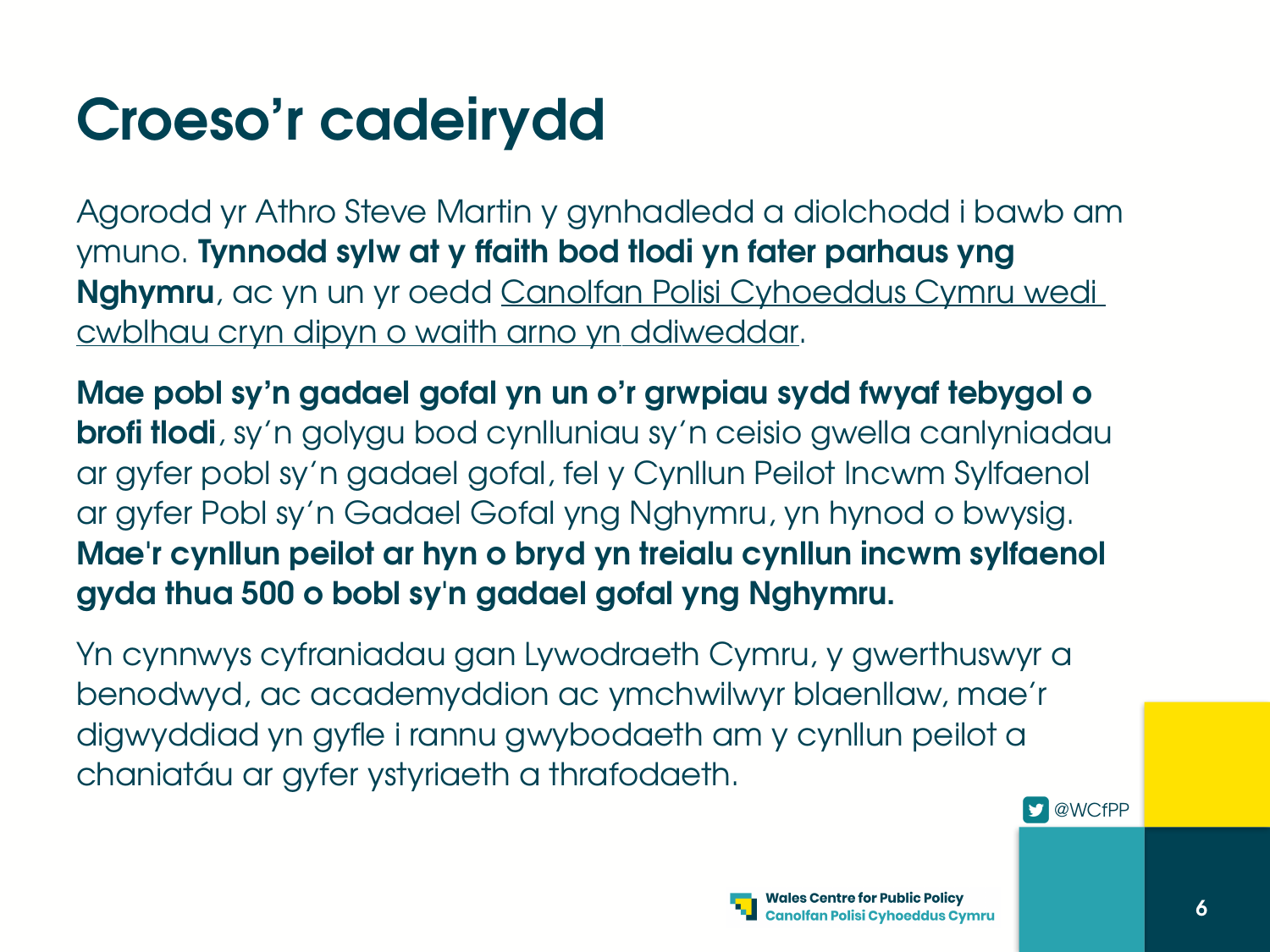

# Croeso’r cadeirydd
Agorodd yr Athro Steve Martin y gynhadledd a diolchodd i bawb am ymuno. Tynnodd sylw at y ffaith bod tlodi yn fater parhaus yng Nghymru, ac yn un yr oedd Canolfan Polisi Cyhoeddus Cymru wedi cwblhau cryn dipyn o waith arno yn ddiweddar.
Mae pobl sy’n gadael gofal yn un o’r grwpiau sydd fwyaf tebygol o brofi tlodi, sy’n golygu bod cynlluniau sy’n ceisio gwella canlyniadau ar gyfer pobl sy’n gadael gofal, fel y Cynllun Peilot Incwm Sylfaenol ar gyfer Pobl sy’n Gadael Gofal yng Nghymru, yn hynod o bwysig. Mae'r cynllun peilot ar hyn o bryd yn treialu cynllun incwm sylfaenol gyda thua 500 o bobl sy'n gadael gofal yng Nghymru.
Yn cynnwys cyfraniadau gan Lywodraeth Cymru, y gwerthuswyr a benodwyd, ac academyddion ac ymchwilwyr blaenllaw, mae’r digwyddiad yn gyfle i rannu gwybodaeth am y cynllun peilot a chaniatáu ar gyfer ystyriaeth a thrafodaeth.
6